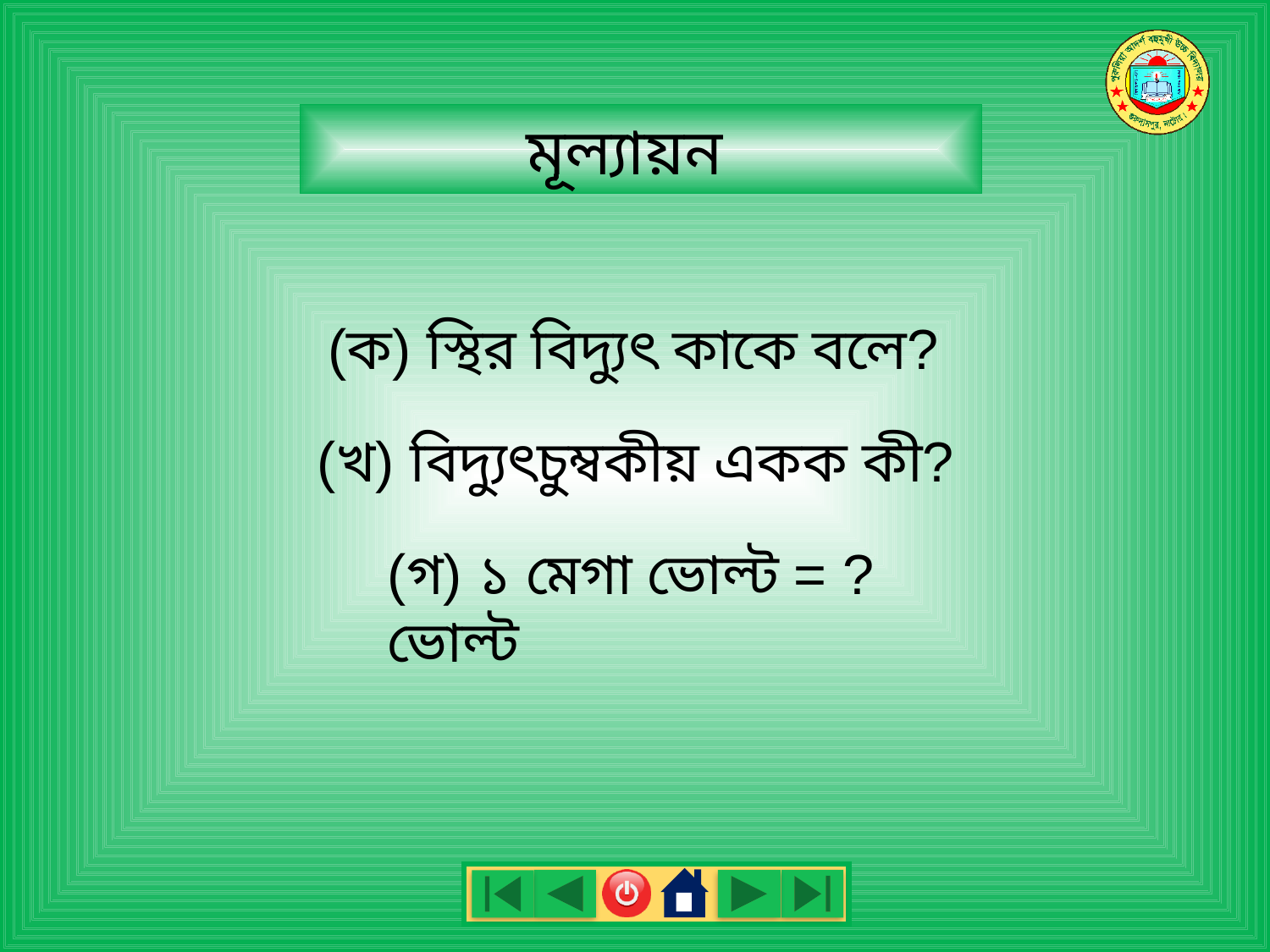

মূল্যায়ন
(ক) স্থির বিদ্যুৎ কাকে বলে?
(খ) বিদ্যুৎচুম্বকীয় একক কী?
(গ) ১ মেগা ভোল্ট = ? ভোল্ট